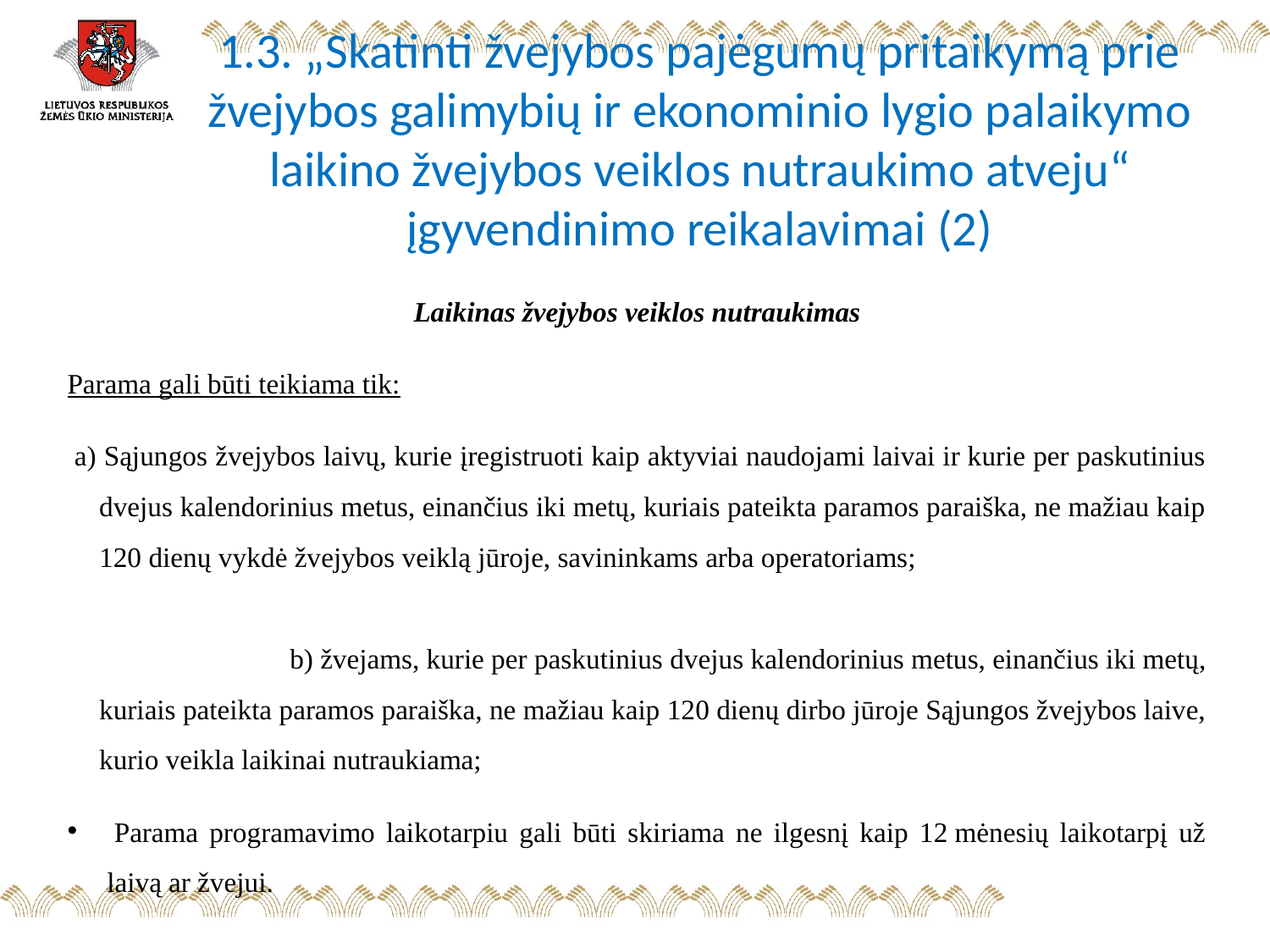

# 1.3. „Skatinti žvejybos pajėgumų pritaikymą prie žvejybos galimybių ir ekonominio lygio palaikymo laikino žvejybos veiklos nutraukimo atveju“ įgyvendinimo reikalavimai (2)

Laikinas žvejybos veiklos nutraukimas
Parama gali būti teikiama tik:
 a) Sąjungos žvejybos laivų, kurie įregistruoti kaip aktyviai naudojami laivai ir kurie per paskutinius dvejus kalendorinius metus, einančius iki metų, kuriais pateikta paramos paraiška, ne mažiau kaip 120 dienų vykdė žvejybos veiklą jūroje, savininkams arba operatoriams;                                                                                                                                                                                                                                    b) žvejams, kurie per paskutinius dvejus kalendorinius metus, einančius iki metų, kuriais pateikta paramos paraiška, ne mažiau kaip 120 dienų dirbo jūroje Sąjungos žvejybos laive, kurio veikla laikinai nutraukiama;
 Parama programavimo laikotarpiu gali būti skiriama ne ilgesnį kaip 12 mėnesių laikotarpį už laivą ar žvejui.